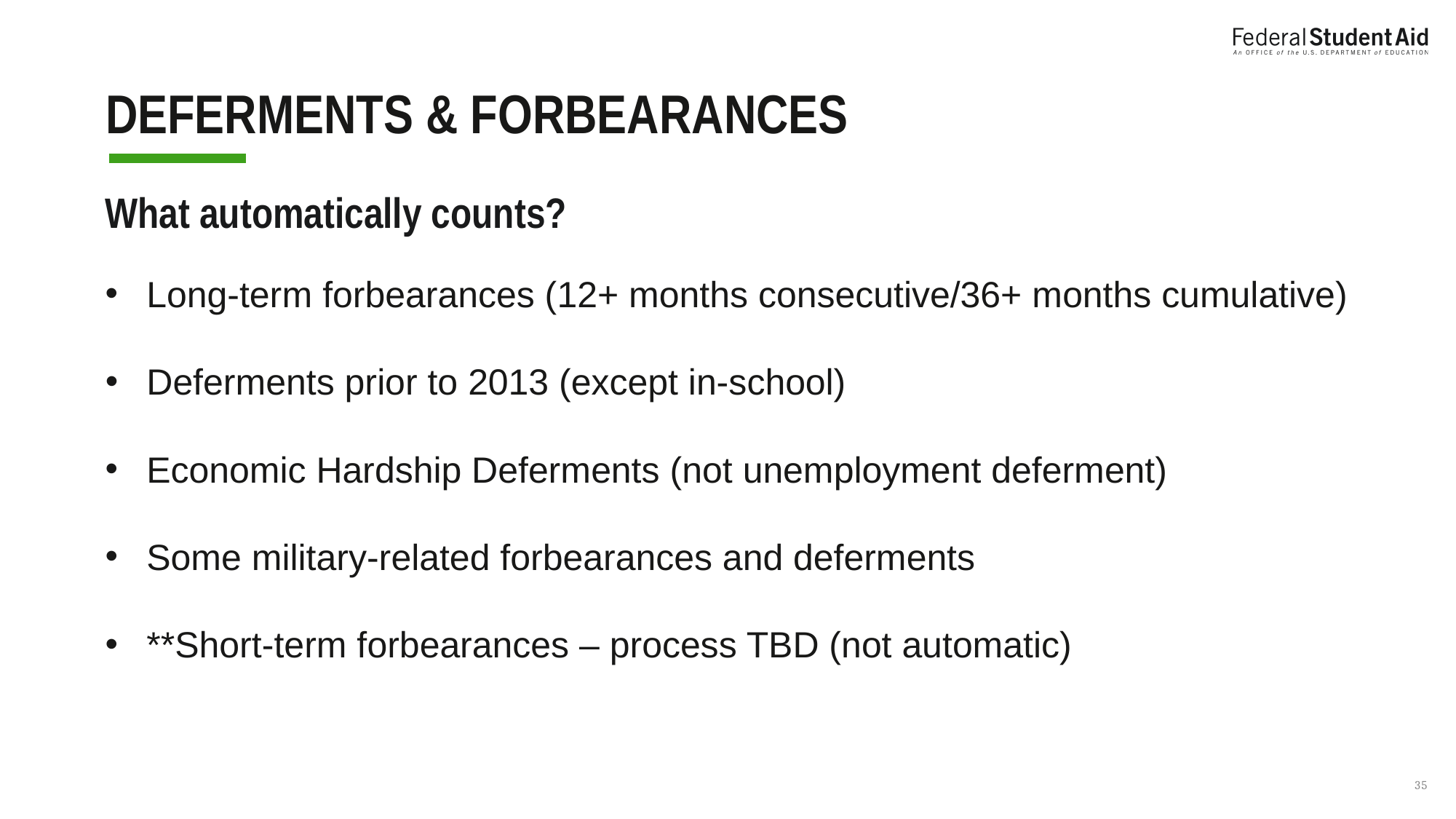

# DEFERMENTS & FORBEARANCES
What automatically counts?
Long-term forbearances (12+ months consecutive/36+ months cumulative)

Deferments prior to 2013 (except in-school)

Economic Hardship Deferments (not unemployment deferment)

Some military-related forbearances and deferments

**Short-term forbearances – process TBD (not automatic)
35